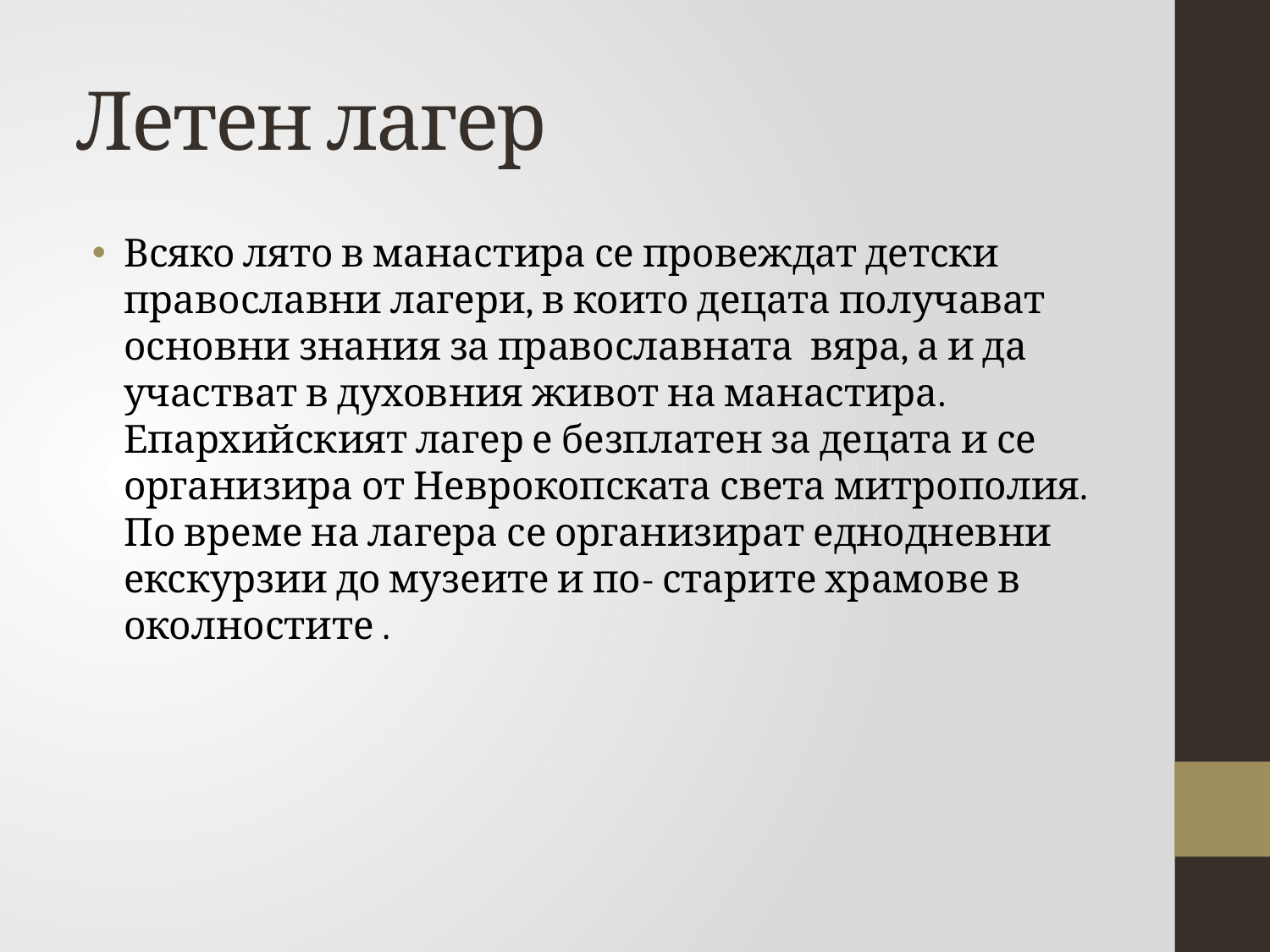

# Летен лагер
Всяко лято в манастира се провеждат детски православни лагери, в които децата получават основни знания за православната  вяра, а и да участват в духовния живот на манастира. Епархийският лагер е безплатен за децата и се организира от Неврокопската света митрополия. По време на лагера се организират еднодневни екскурзии до музеите и по- старите храмове в околностите .